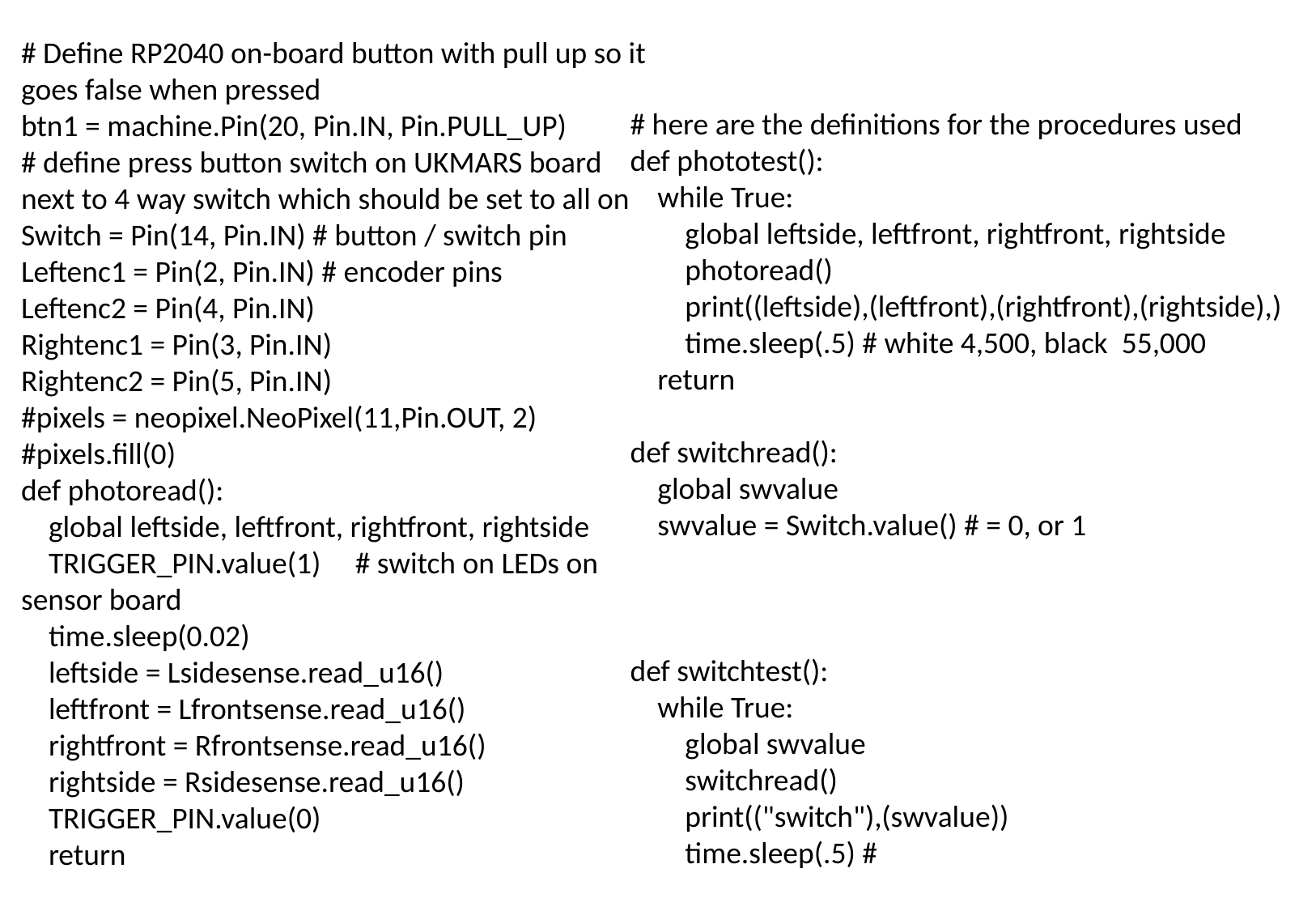

# Define RP2040 on-board button with pull up so it goes false when pressed
btn1 = machine.Pin(20, Pin.IN, Pin.PULL_UP)
# define press button switch on UKMARS board next to 4 way switch which should be set to all on
Switch = Pin(14, Pin.IN) # button / switch pin
Leftenc1 = Pin(2, Pin.IN) # encoder pins
Leftenc2 = Pin(4, Pin.IN)
Rightenc1 = Pin(3, Pin.IN)
Rightenc2 = Pin(5, Pin.IN)
#pixels = neopixel.NeoPixel(11,Pin.OUT, 2)
#pixels.fill(0)
def photoread():
    global leftside, leftfront, rightfront, rightside
    TRIGGER_PIN.value(1)     # switch on LEDs on sensor board
    time.sleep(0.02)
    leftside = Lsidesense.read_u16()
    leftfront = Lfrontsense.read_u16()
    rightfront = Rfrontsense.read_u16()
    rightside = Rsidesense.read_u16()
    TRIGGER_PIN.value(0)
    return
# here are the definitions for the procedures used
def phototest():
    while True:
        global leftside, leftfront, rightfront, rightside
        photoread()
        print((leftside),(leftfront),(rightfront),(rightside),)
        time.sleep(.5) # white 4,500, black  55,000
    return

def switchread():
    global swvalue
    swvalue = Switch.value() # = 0, or 1

def switchtest():
    while True:
        global swvalue
        switchread()
        print(("switch"),(swvalue))
        time.sleep(.5) #